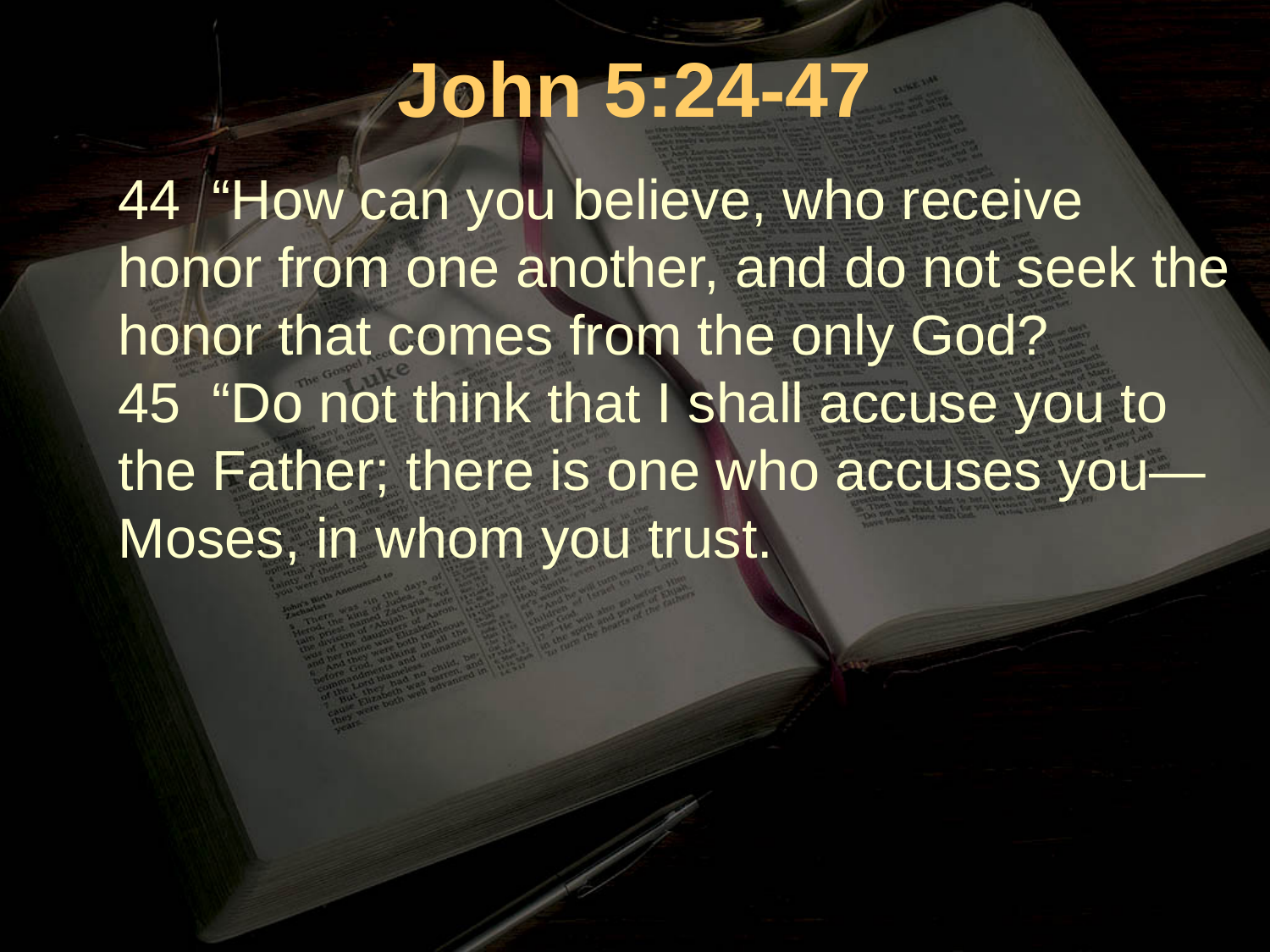

John 5:24-47
44  “How can you believe, who receive honor from one another, and do not seek the honor that comes from the only God?
45  “Do not think that I shall accuse you to the Father; there is one who accuses you—Moses, in whom you trust.